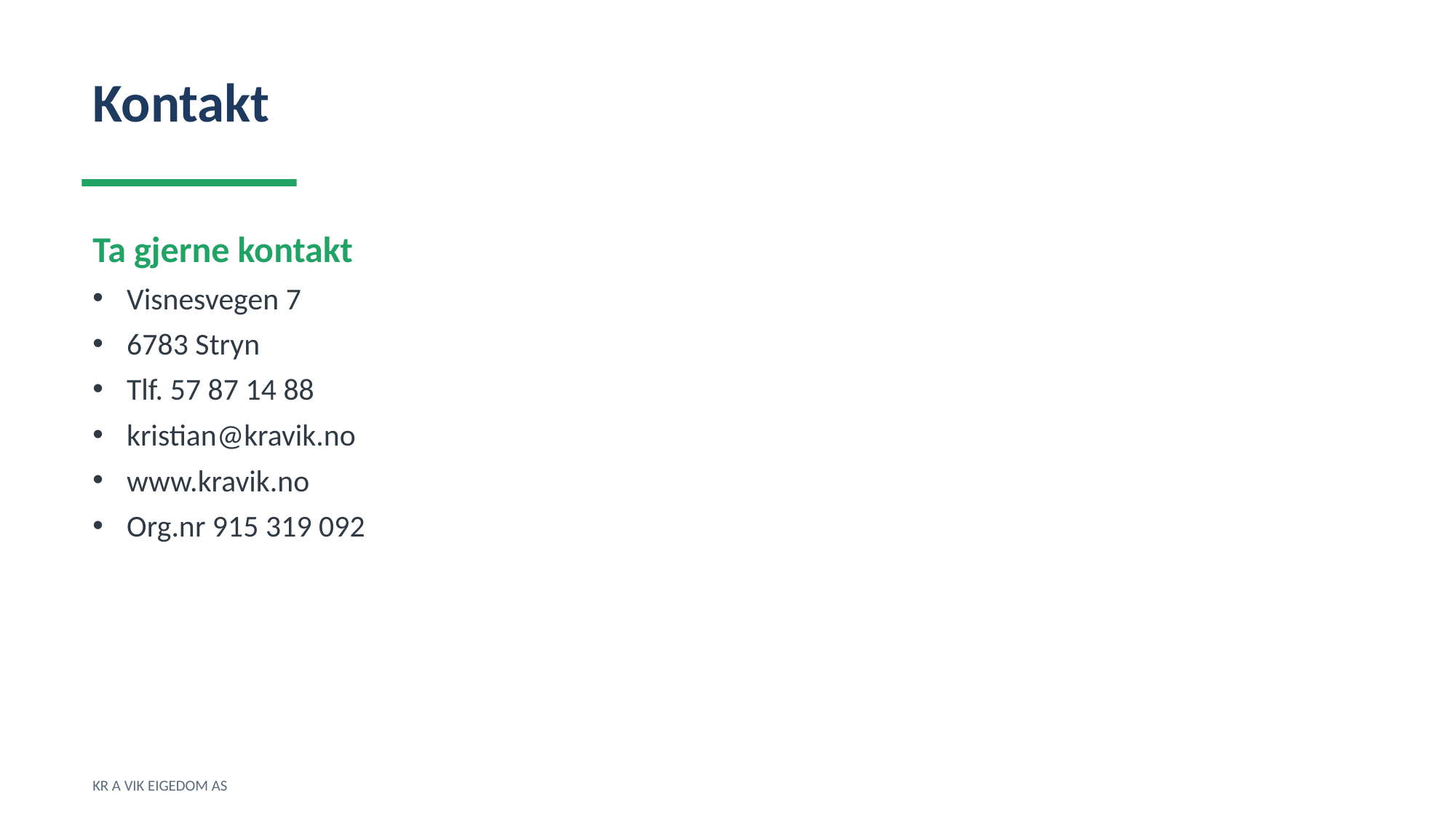

Kontakt

Ta gjerne kontakt
Visnesvegen 7
6783 Stryn
Tlf. 57 87 14 88
kristian@kravik.no
www.kravik.no
Org.nr 915 319 092
KR A VIK EIGEDOM AS